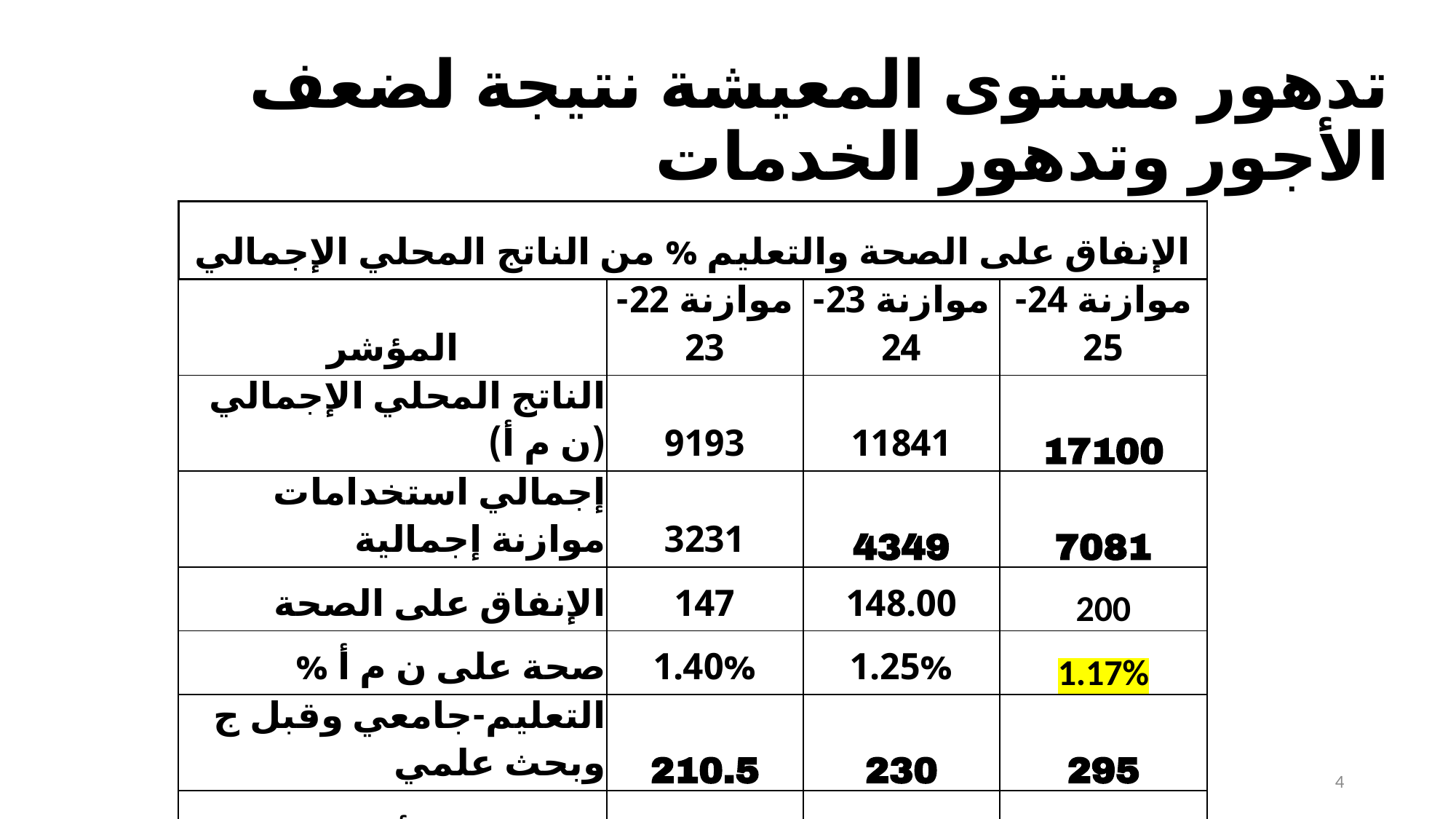

# تدهور مستوى المعيشة نتيجة لضعف الأجور وتدهور الخدمات
| الإنفاق على الصحة والتعليم % من الناتج المحلي الإجمالي |  |  |  |
| --- | --- | --- | --- |
| المؤشر | موازنة 22-23 | موازنة 23-24 | موازنة 24-25 |
| الناتج المحلي الإجمالي (ن م أ) | 9193 | 11841 | 17100 |
| إجمالي استخدامات موازنة إجمالية | 3231 | 4349 | 7081 |
| الإنفاق على الصحة | 147 | 148.00 | 200 |
| صحة على ن م أ % | 1.40% | 1.25% | 1.17% |
| التعليم-جامعي وقبل ج وبحث علمي | 210.5 | 230 | 295 |
| تعليم/ ن م أ % | 2.10% | 1.94% | 1.70% |
4